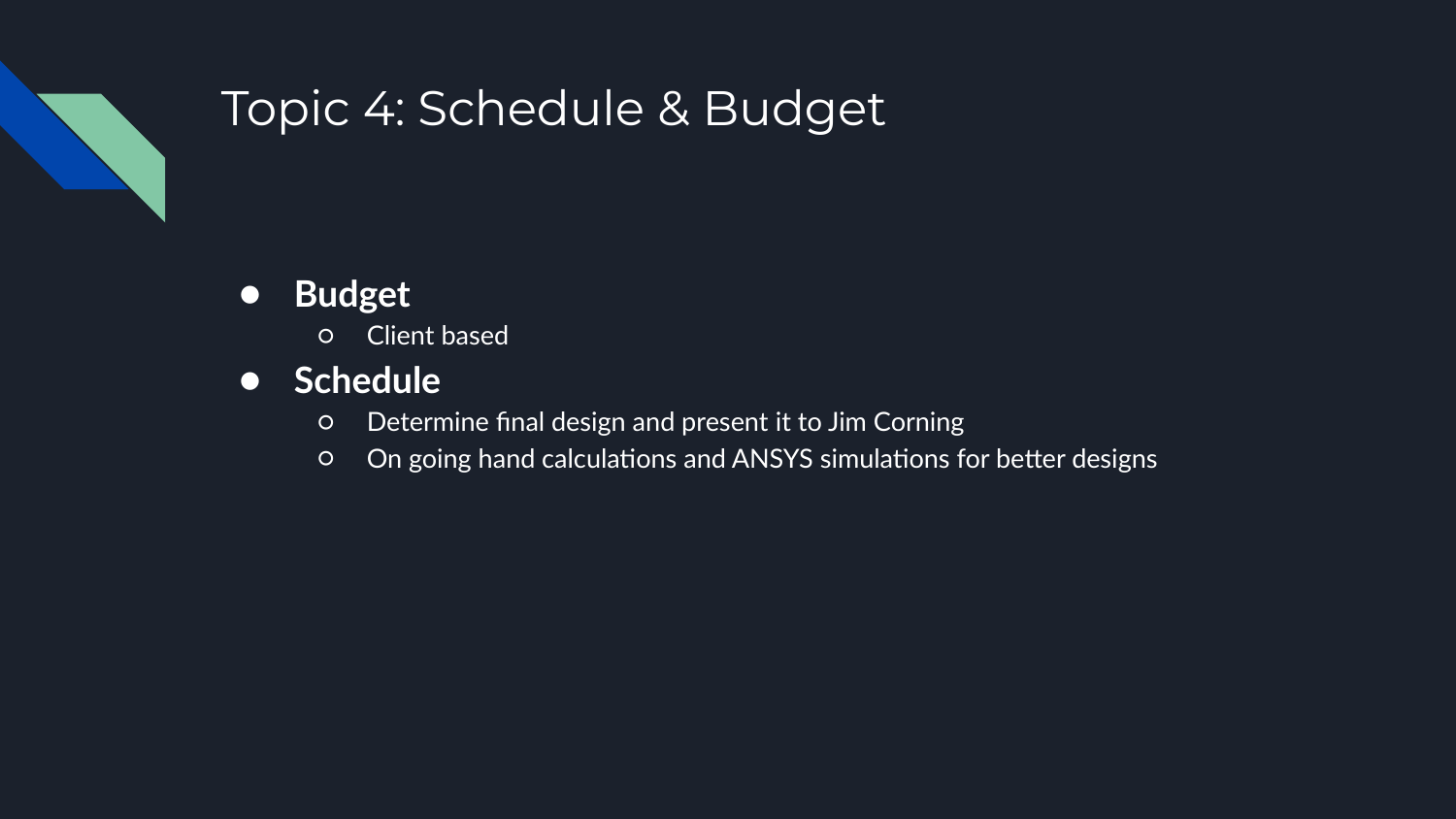

# Topic 4: Schedule & Budget
Budget
Client based
Schedule
Determine final design and present it to Jim Corning
On going hand calculations and ANSYS simulations for better designs